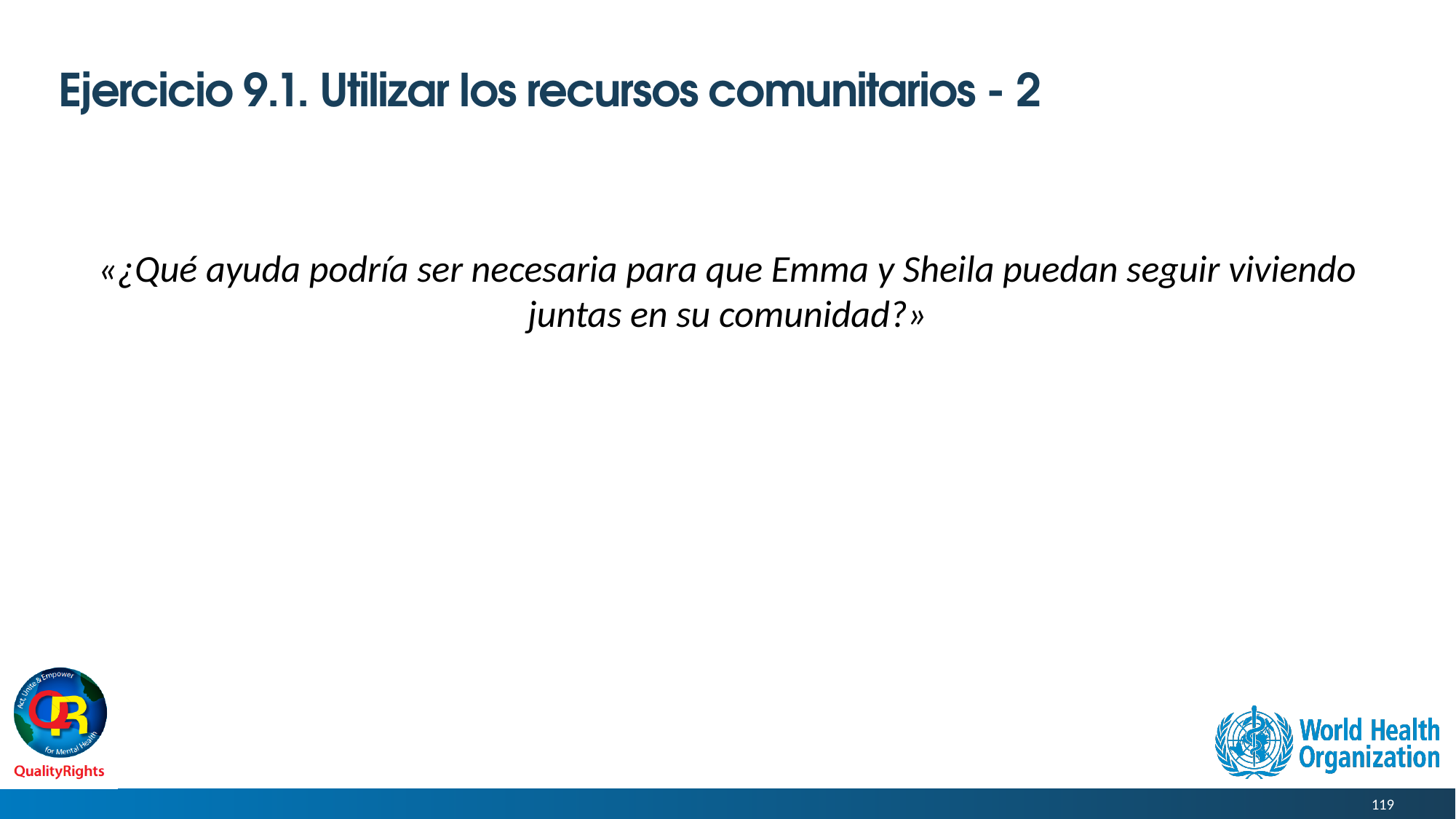

# Ejercicio 9.1. Utilizar los recursos comunitarios - 2

«¿Qué ayuda podría ser necesaria para que Emma y Sheila puedan seguir viviendo juntas en su comunidad?»